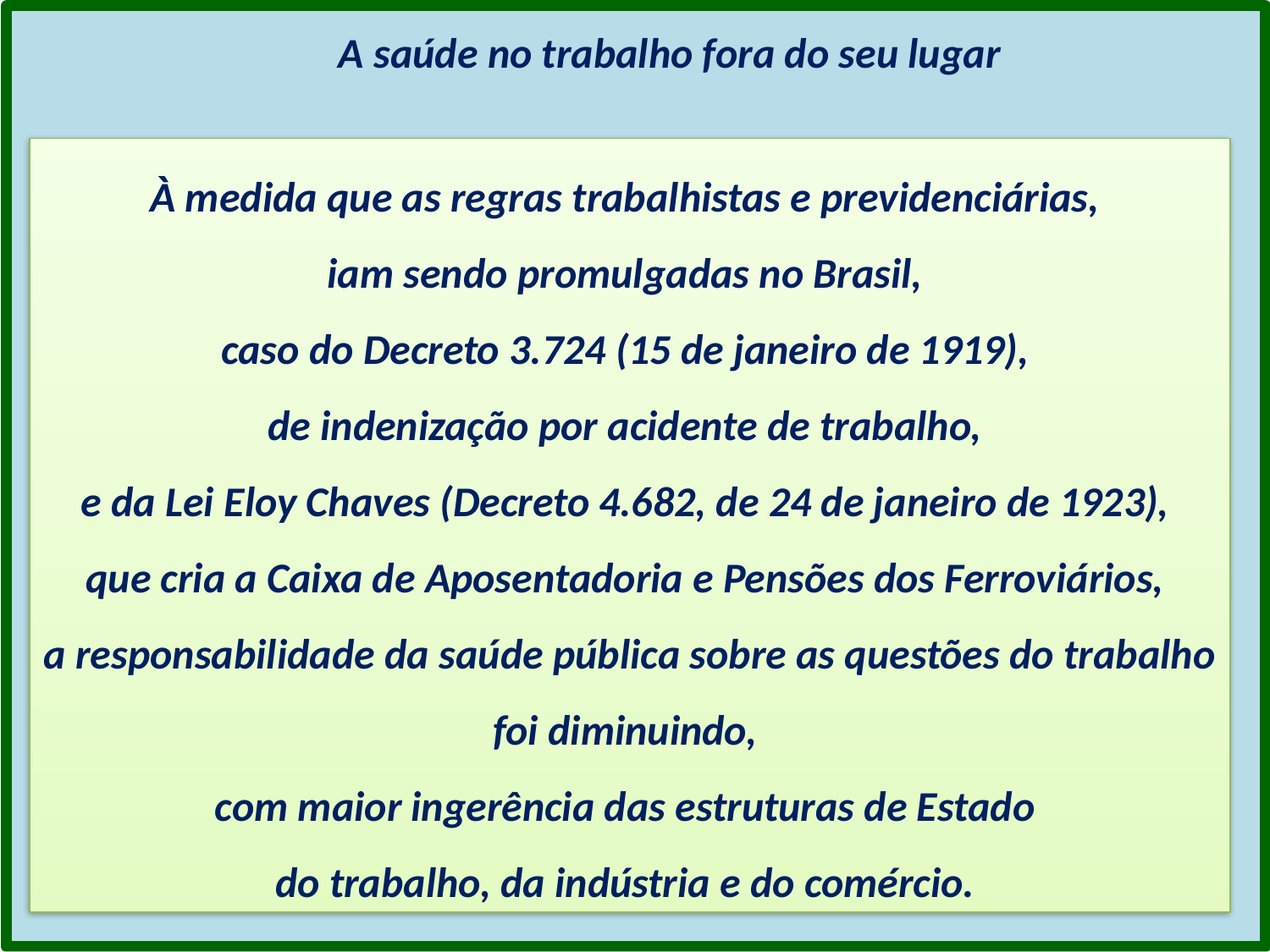

A saúde no trabalho fora do seu lugar
À medida que as regras trabalhistas e previdenciárias,
iam sendo promulgadas no Brasil,
caso do Decreto 3.724 (15 de janeiro de 1919),
de indenização por acidente de trabalho,
e da Lei Eloy Chaves (Decreto 4.682, de 24 de janeiro de 1923),
que cria a Caixa de Aposentadoria e Pensões dos Ferroviários,
a responsabilidade da saúde pública sobre as questões do trabalho foi diminuindo,
com maior ingerência das estruturas de Estado
do trabalho, da indústria e do comércio.